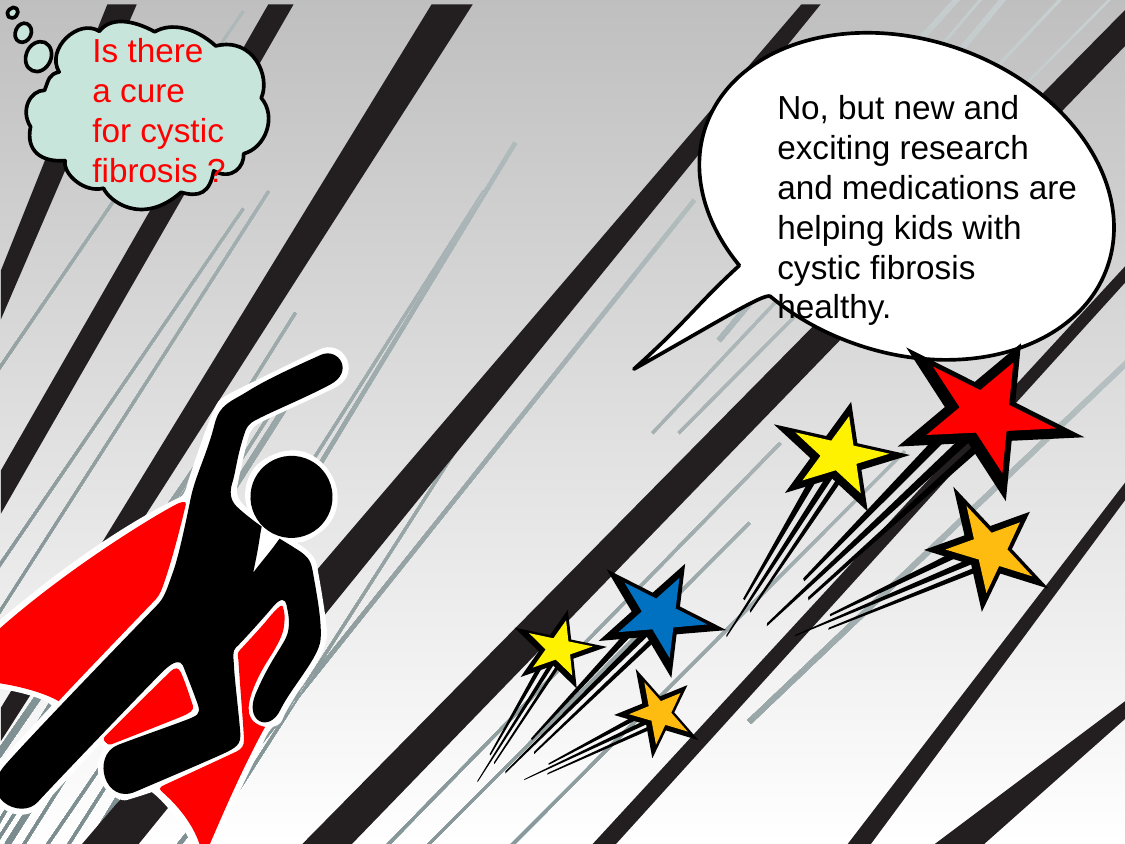

Is there a cure for cystic fibrosis ?

No, but new and exciting research and medications are helping kids with cystic fibrosis healthy.